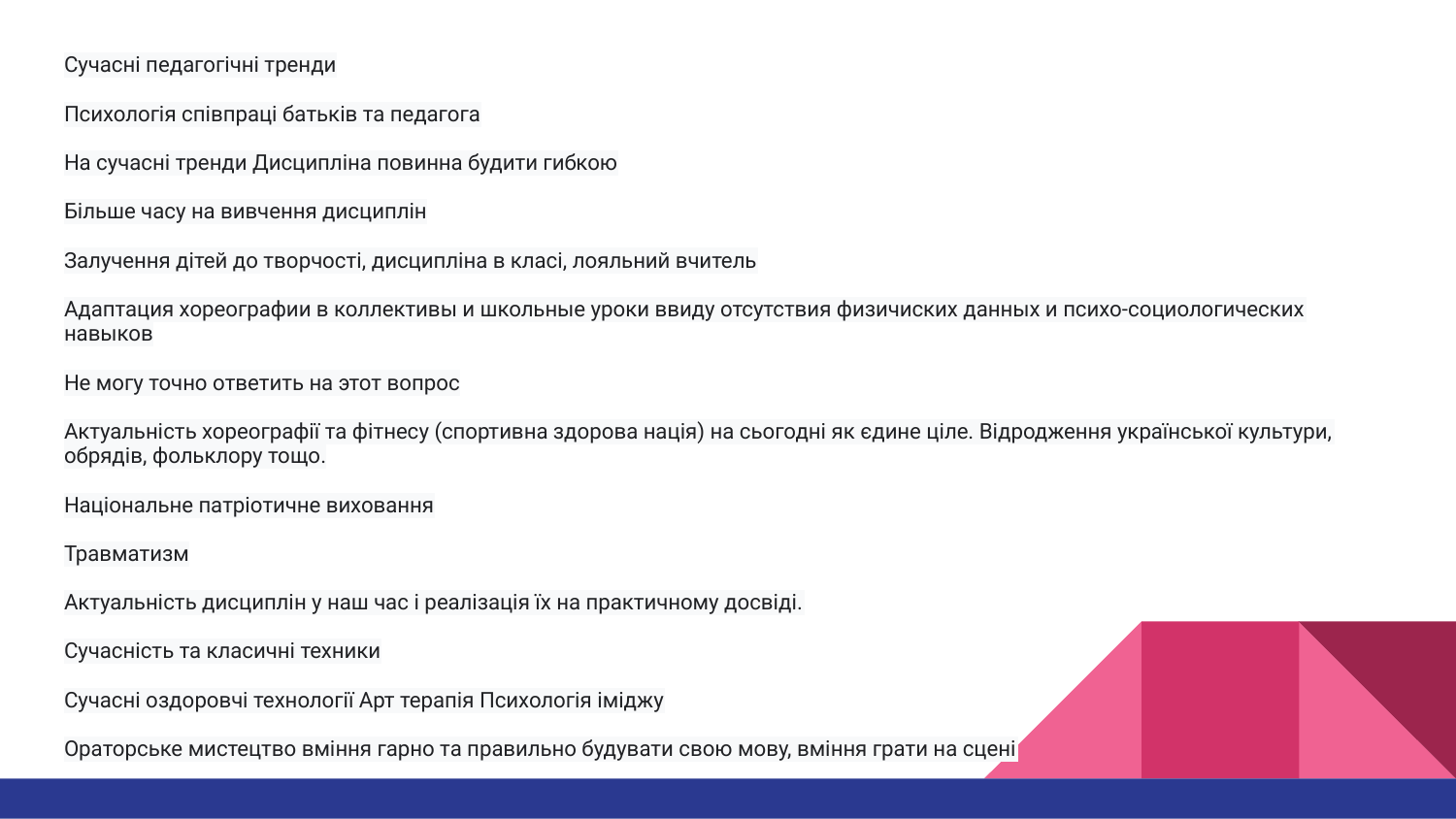

Сучасні педагогічні тренди
Психологія співпраці батьків та педагога
На сучасні тренди Дисципліна повинна будити гибкою
Більше часу на вивчення дисциплін
Залучення дітей до творчості, дисципліна в класі, лояльний вчитель
Адаптация хореографии в коллективы и школьные уроки ввиду отсутствия физичиских данных и психо-социологических навыков
Не могу точно ответить на этот вопрос
Актуальність хореографії та фітнесу (спортивна здорова нація) на сьогодні як єдине ціле. Відродження української культури, обрядів, фольклору тощо.
Національне патріотичне виховання
Травматизм
Актуальність дисциплін у наш час і реалізація їх на практичному досвіді.
Сучасність та класичні техники
Сучасні оздоровчі технології Арт терапія Психологія іміджу
Ораторське мистецтво вміння гарно та правильно будувати свою мову, вміння грати на сцені